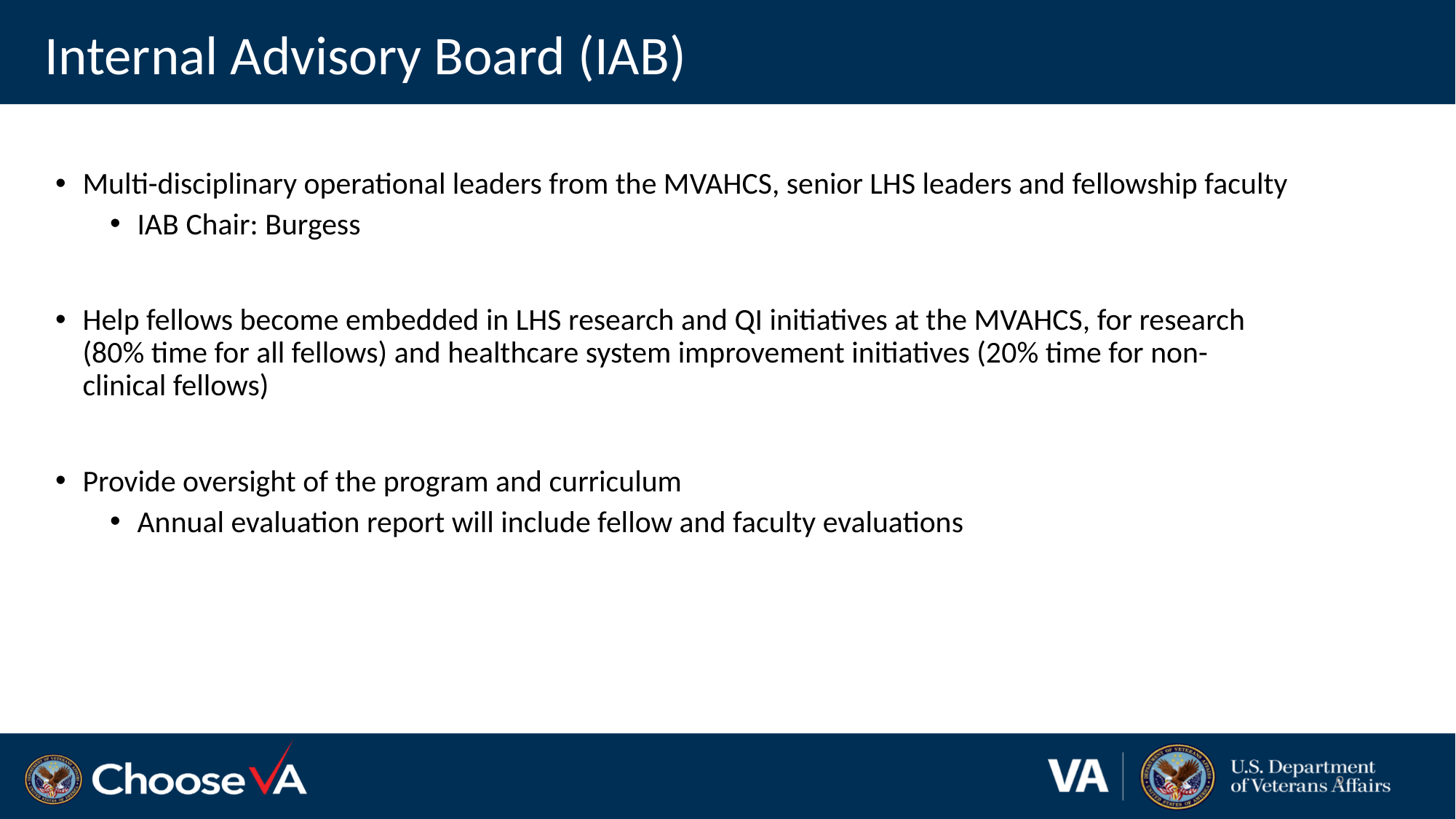

# Internal Advisory Board (IAB)
Multi-disciplinary operational leaders from the MVAHCS, senior LHS leaders and fellowship faculty
IAB Chair: Burgess

Help fellows become embedded in LHS research and QI initiatives at the MVAHCS, for research (80% time for all fellows) and healthcare system improvement initiatives (20% time for non-clinical fellows)

Provide oversight of the program and curriculum
Annual evaluation report will include fellow and faculty evaluations

9